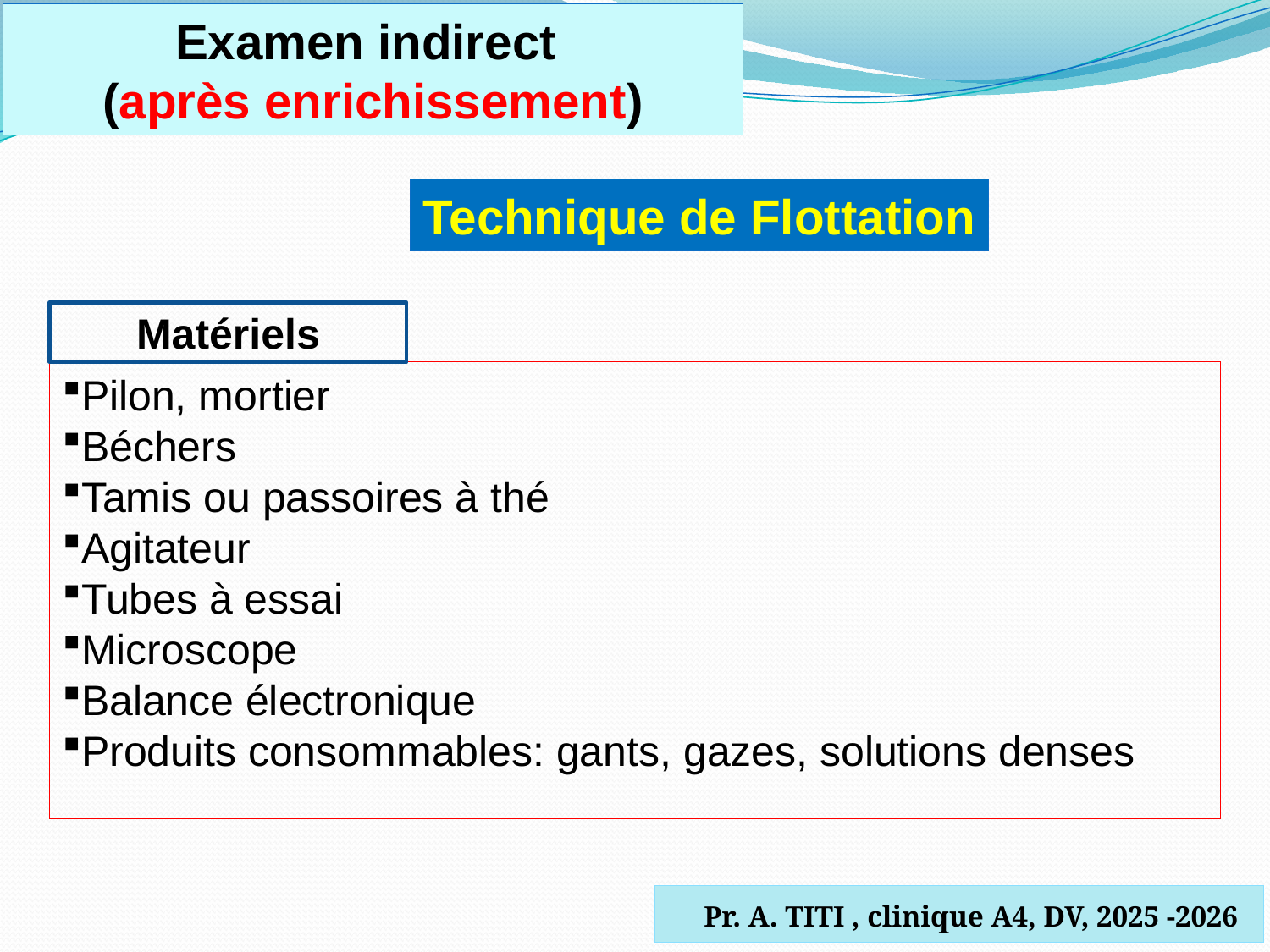

Examen indirect
(après enrichissement)
Technique de Flottation
Matériels
Pilon, mortier
Béchers
Tamis ou passoires à thé
Agitateur
Tubes à essai
Microscope
Balance électronique
Produits consommables: gants, gazes, solutions denses

    Pr. A. TITI , clinique A4, DV, 2025 -2026